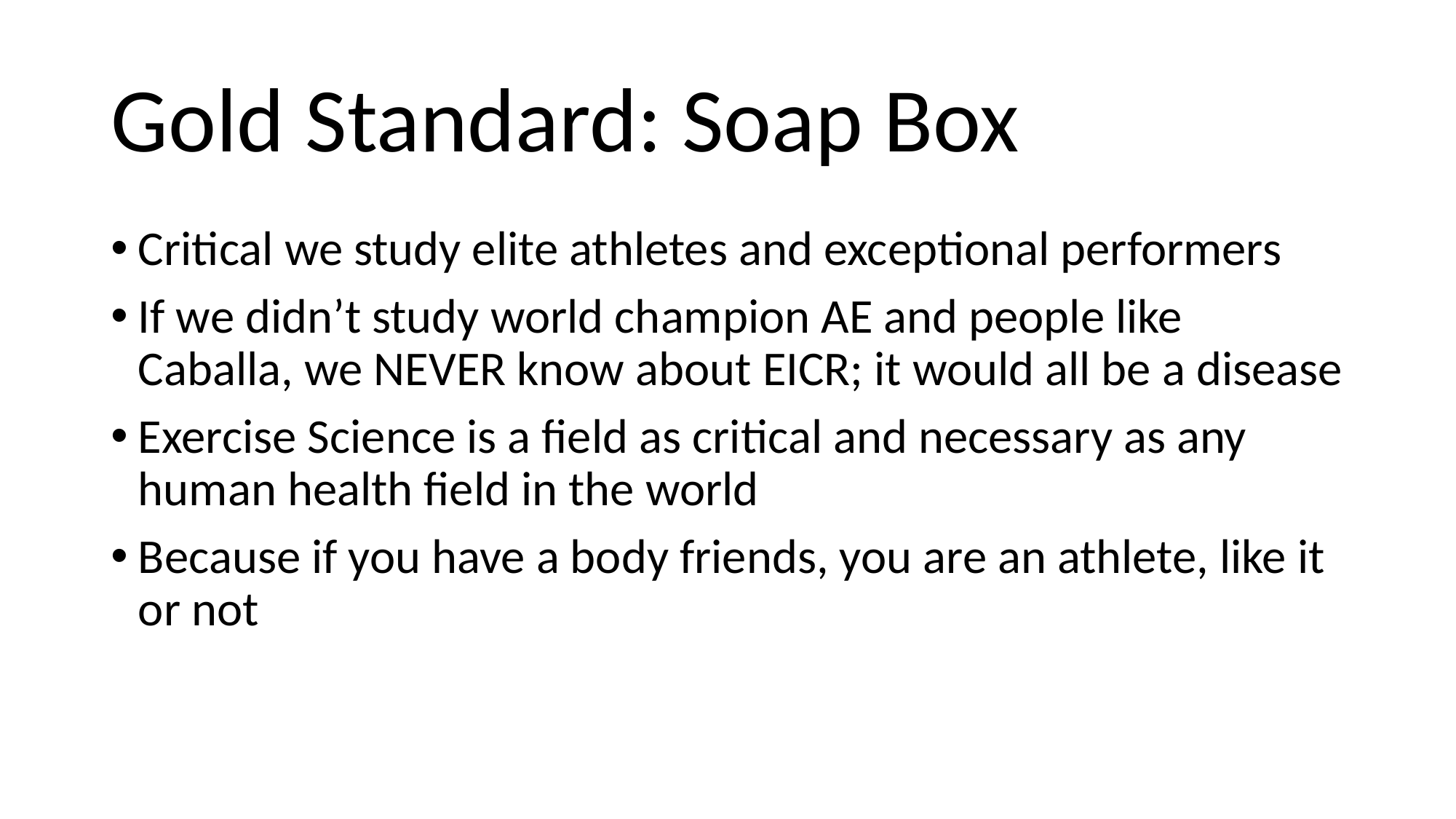

# Gold Standard: Soap Box
Critical we study elite athletes and exceptional performers
If we didn’t study world champion AE and people like Caballa, we NEVER know about EICR; it would all be a disease
Exercise Science is a field as critical and necessary as any human health field in the world
Because if you have a body friends, you are an athlete, like it or not